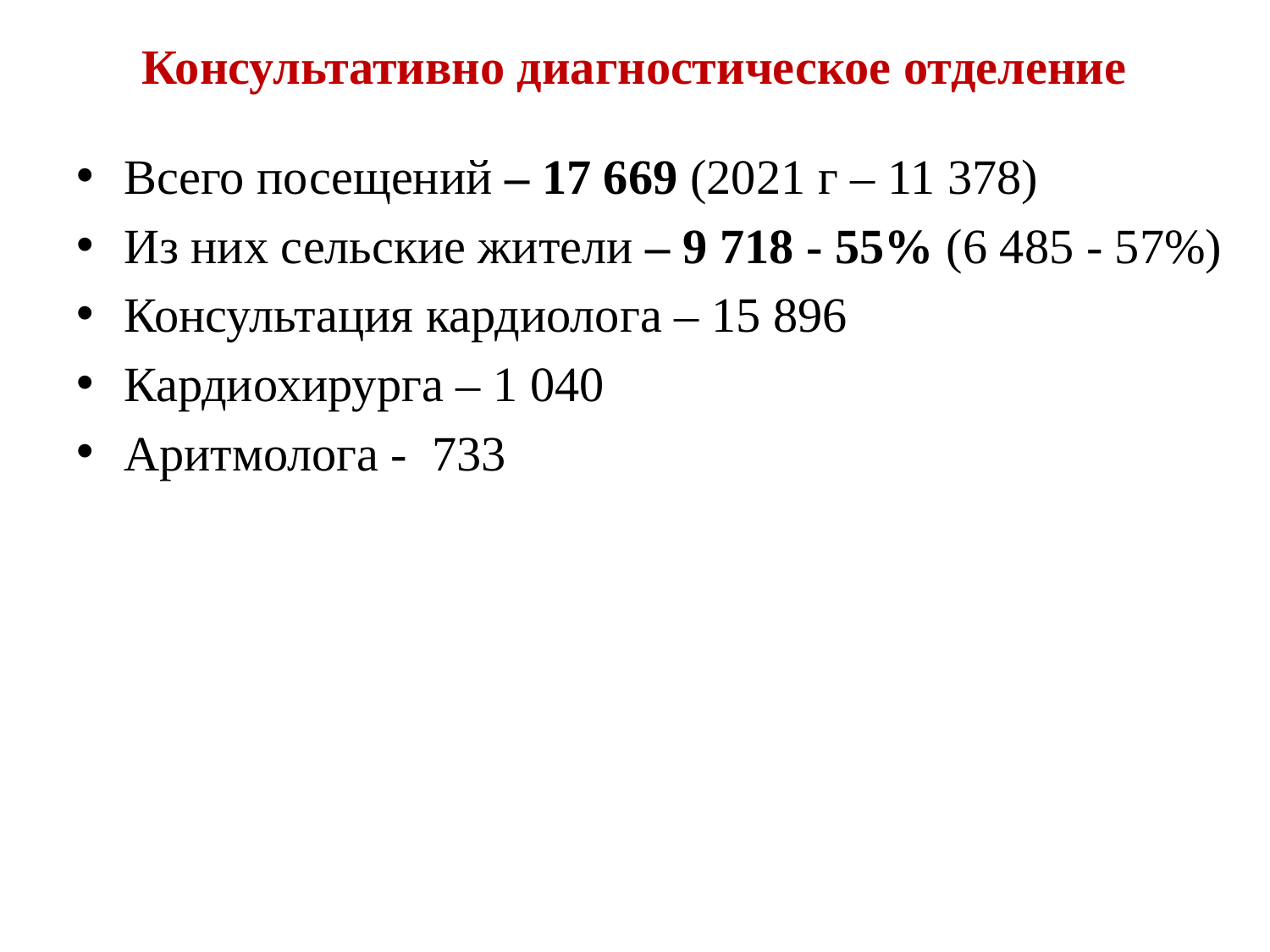

# Консультативно диагностическое отделение
Всего посещений – 17 669 (2021 г – 11 378)
Из них сельские жители – 9 718 - 55% (6 485 - 57%)
Консультация кардиолога – 15 896
Кардиохирурга – 1 040
Аритмолога -  733